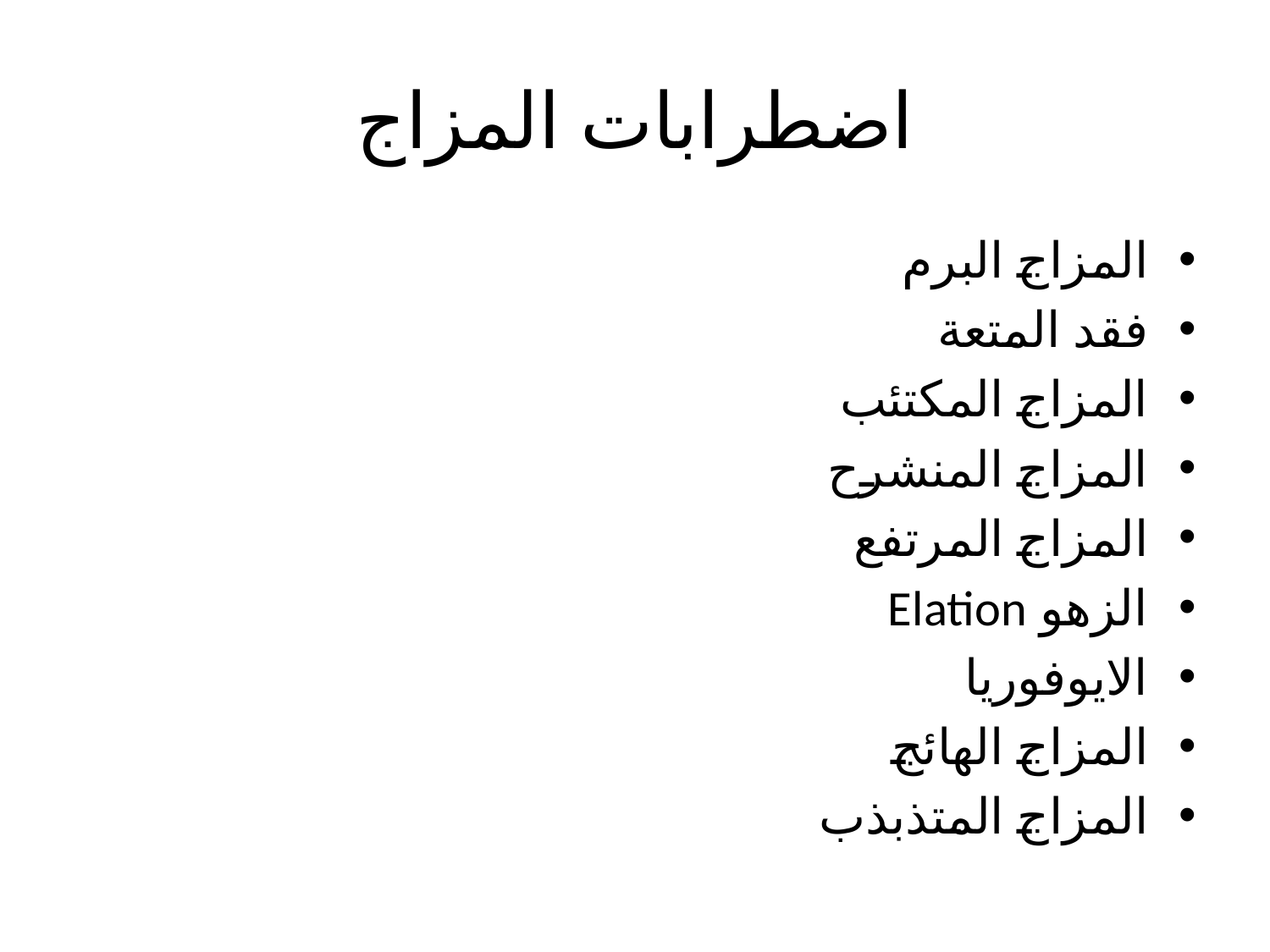

# اضطرابات المزاج
المزاج البرم
فقد المتعة
المزاج المكتئب
المزاج المنشرح
المزاج المرتفع
الزهو Elation
الايوفوريا
المزاج الهائج
المزاج المتذبذب